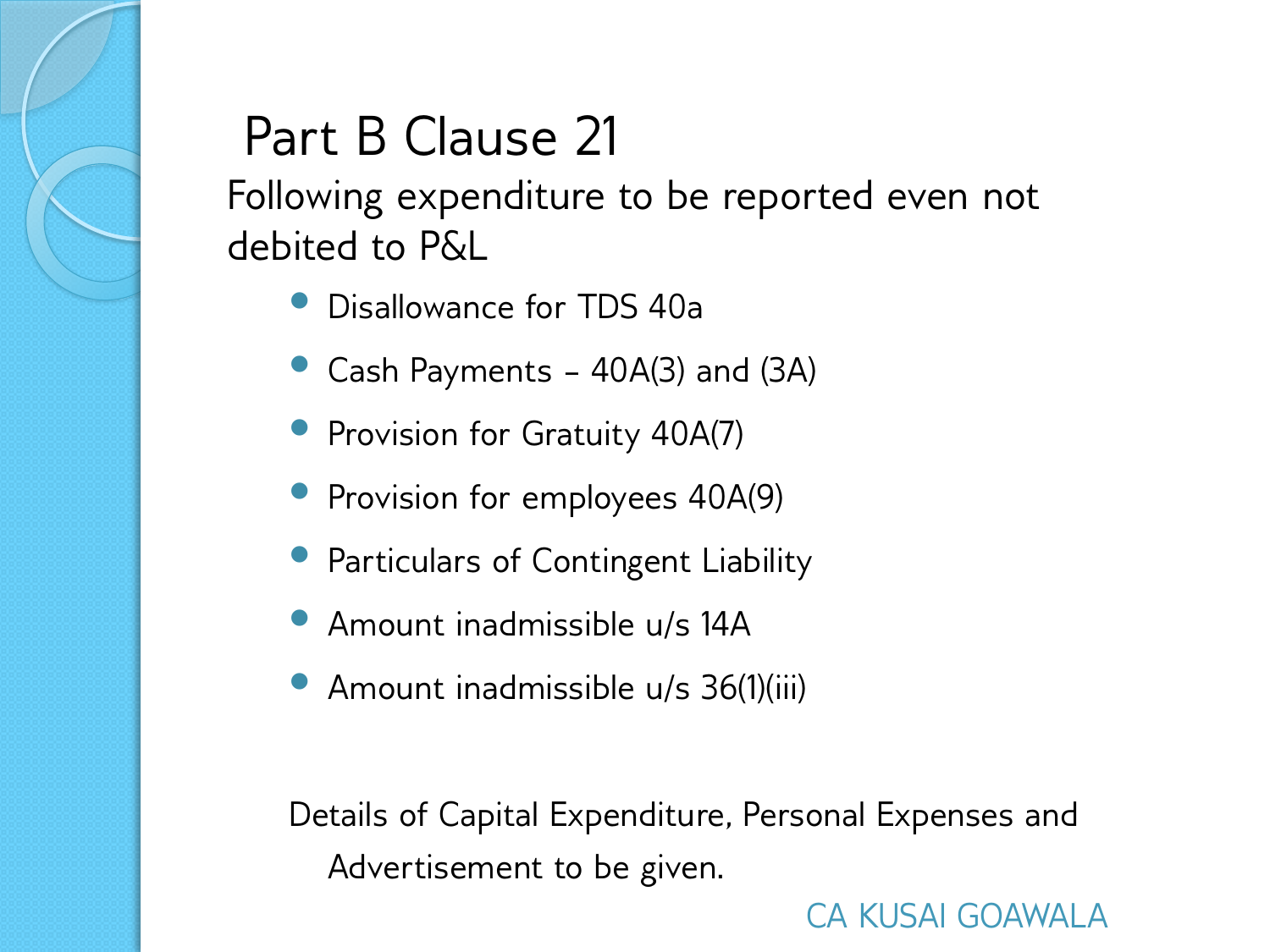

# Part B Clause 21 Following expenditure to be reported even not debited to P&L
Disallowance for TDS 40a
Cash Payments – 40A(3) and (3A)
Provision for Gratuity 40A(7)
Provision for employees 40A(9)
Particulars of Contingent Liability
Amount inadmissible u/s 14A
Amount inadmissible u/s 36(1)(iii)

Details of Capital Expenditure, Personal Expenses and Advertisement to be given.
CA KUSAI GOAWALA